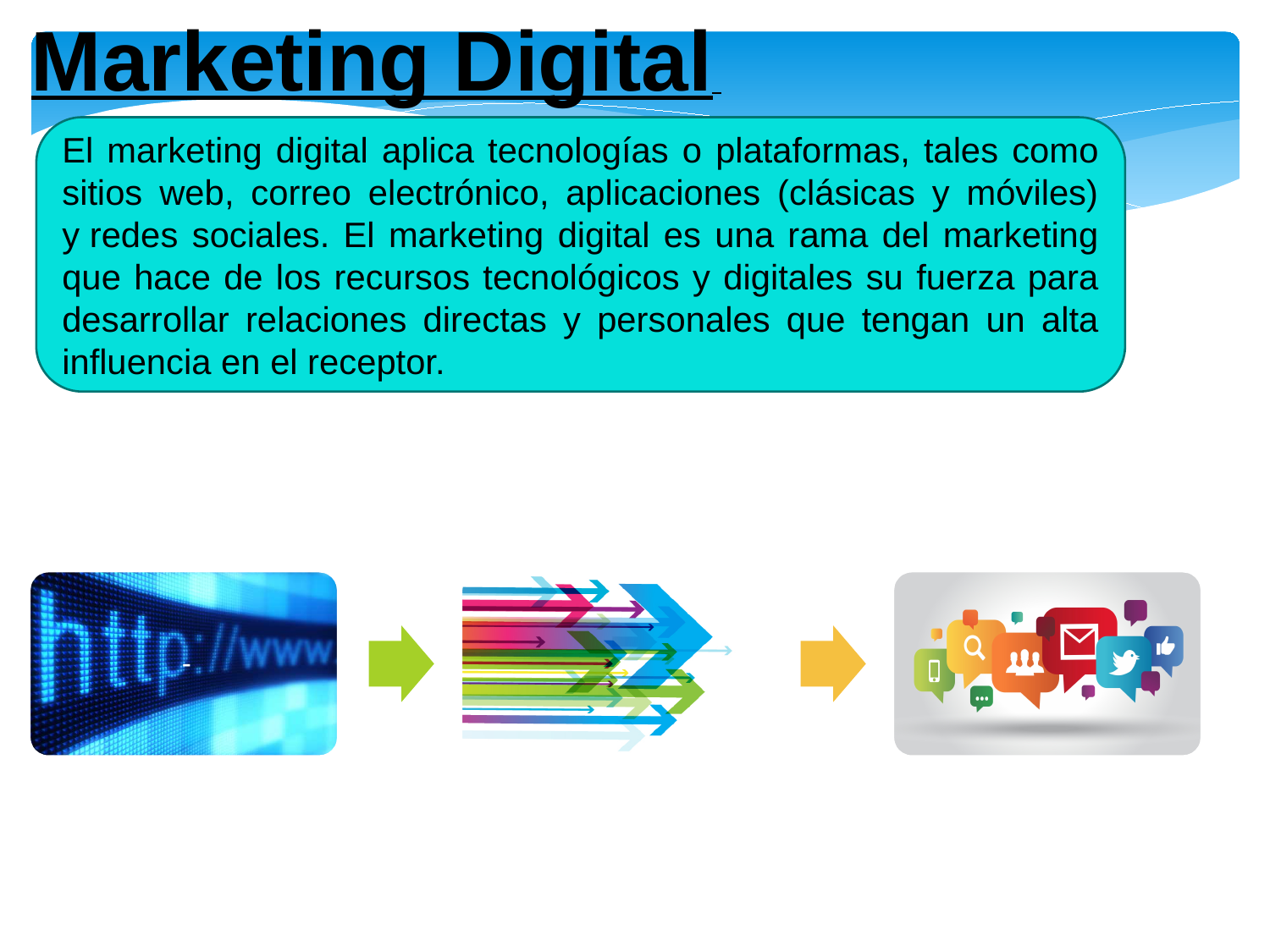

Marketing Digital
El marketing digital aplica tecnologías o plataformas, tales como sitios web, correo electrónico, aplicaciones (clásicas y móviles) y redes sociales. El marketing digital es una rama del marketing que hace de los recursos tecnológicos y digitales su fuerza para desarrollar relaciones directas y personales que tengan un alta influencia en el receptor.
-